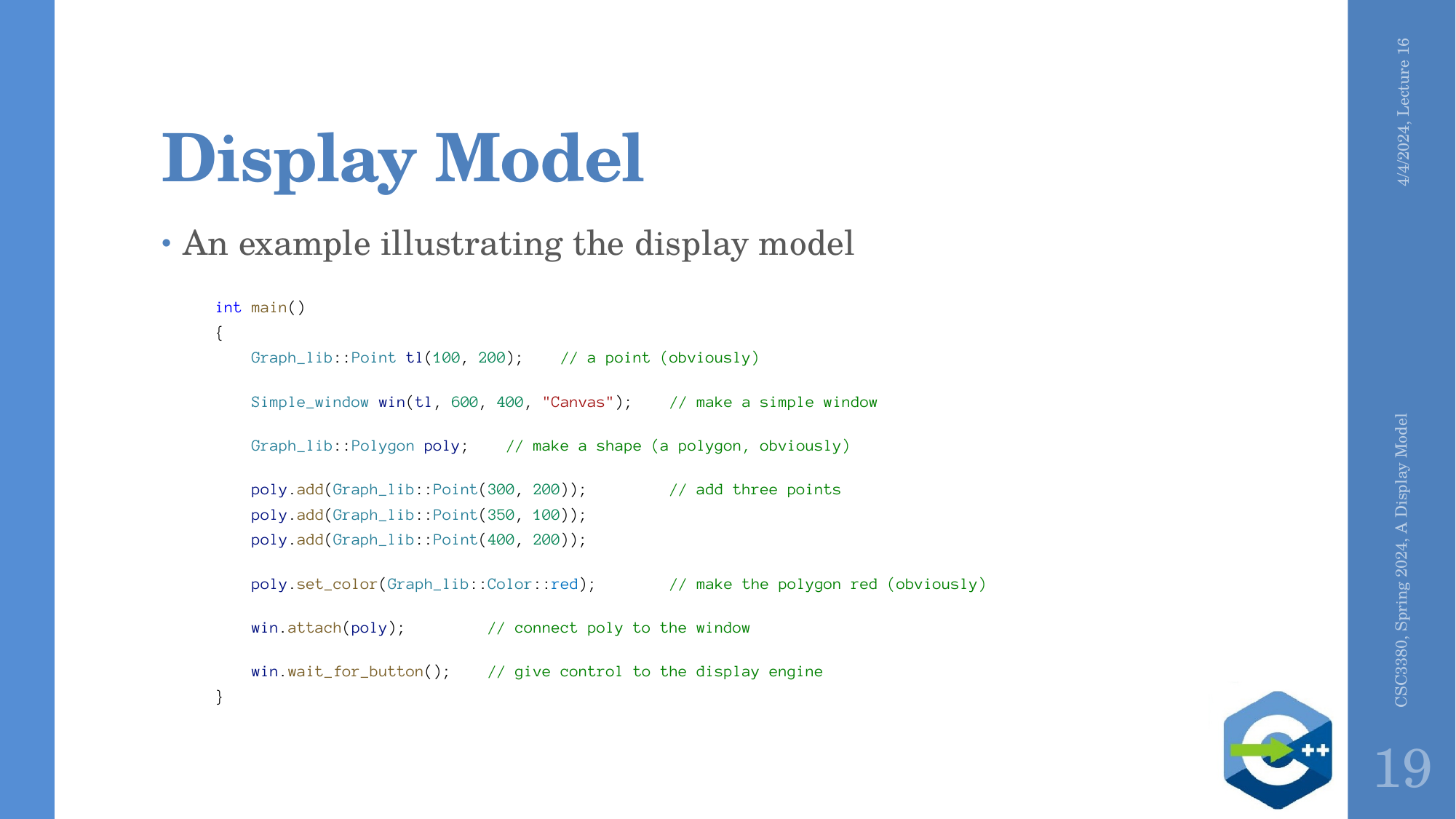

# Display Model
4/4/2024, Lecture 16
An example illustrating the display model

int main()
{
    Graph_lib::Point tl(100, 200);    // a point (obviously)
    Simple_window win(tl, 600, 400, "Canvas");    // make a simple window
    Graph_lib::Polygon poly;    // make a shape (a polygon, obviously)
    poly.add(Graph_lib::Point(300, 200));         // add three points
    poly.add(Graph_lib::Point(350, 100));
    poly.add(Graph_lib::Point(400, 200));
    poly.set_color(Graph_lib::Color::red);        // make the polygon red (obviously)
    win.attach(poly);         // connect poly to the window
    win.wait_for_button();    // give control to the display engine
}
CSC3380, Spring 2024, A Display Model
19